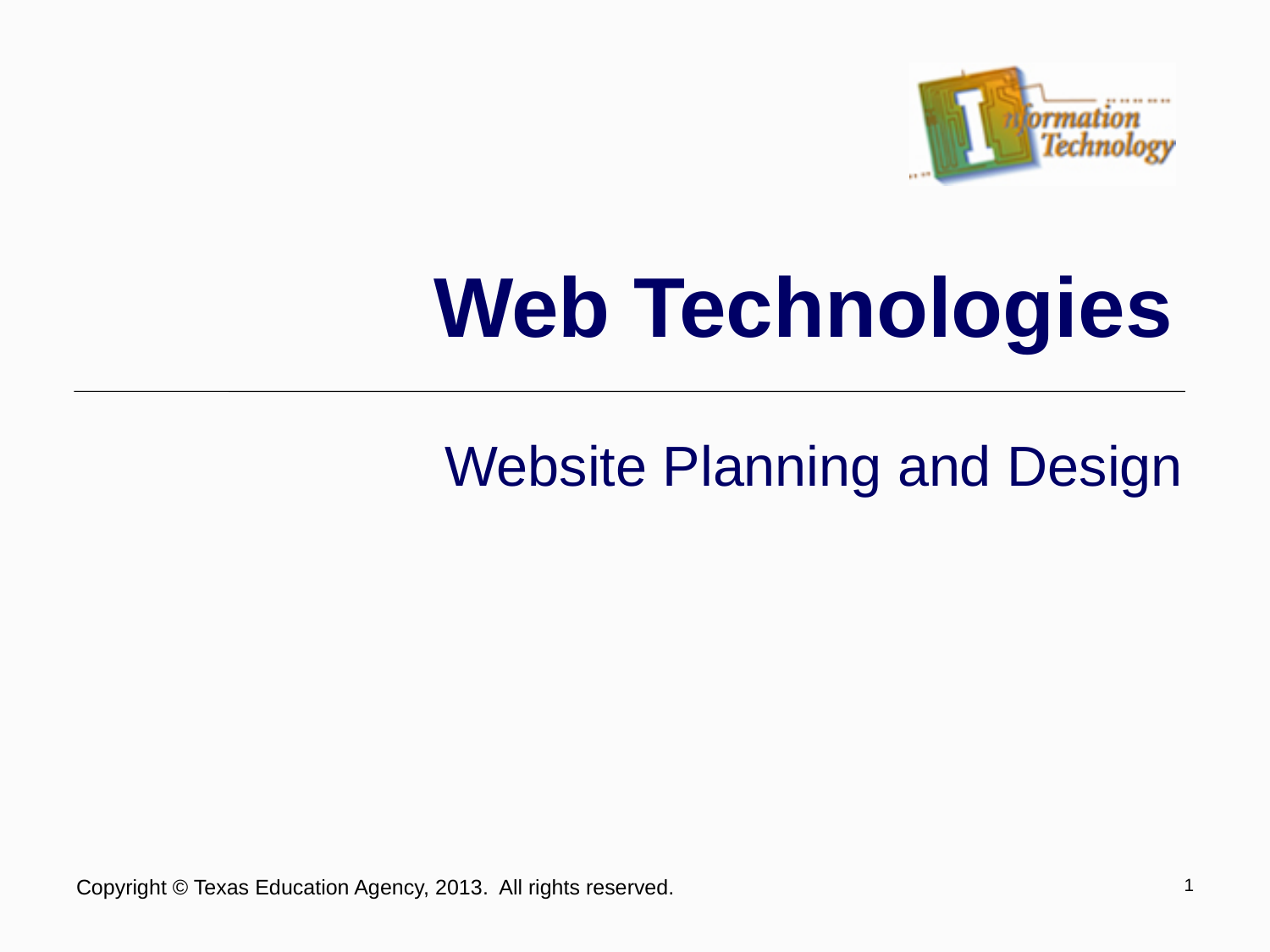

# Web Technologies
Website Planning and Design
Copyright © Texas Education Agency, 2013.  All rights reserved.
1